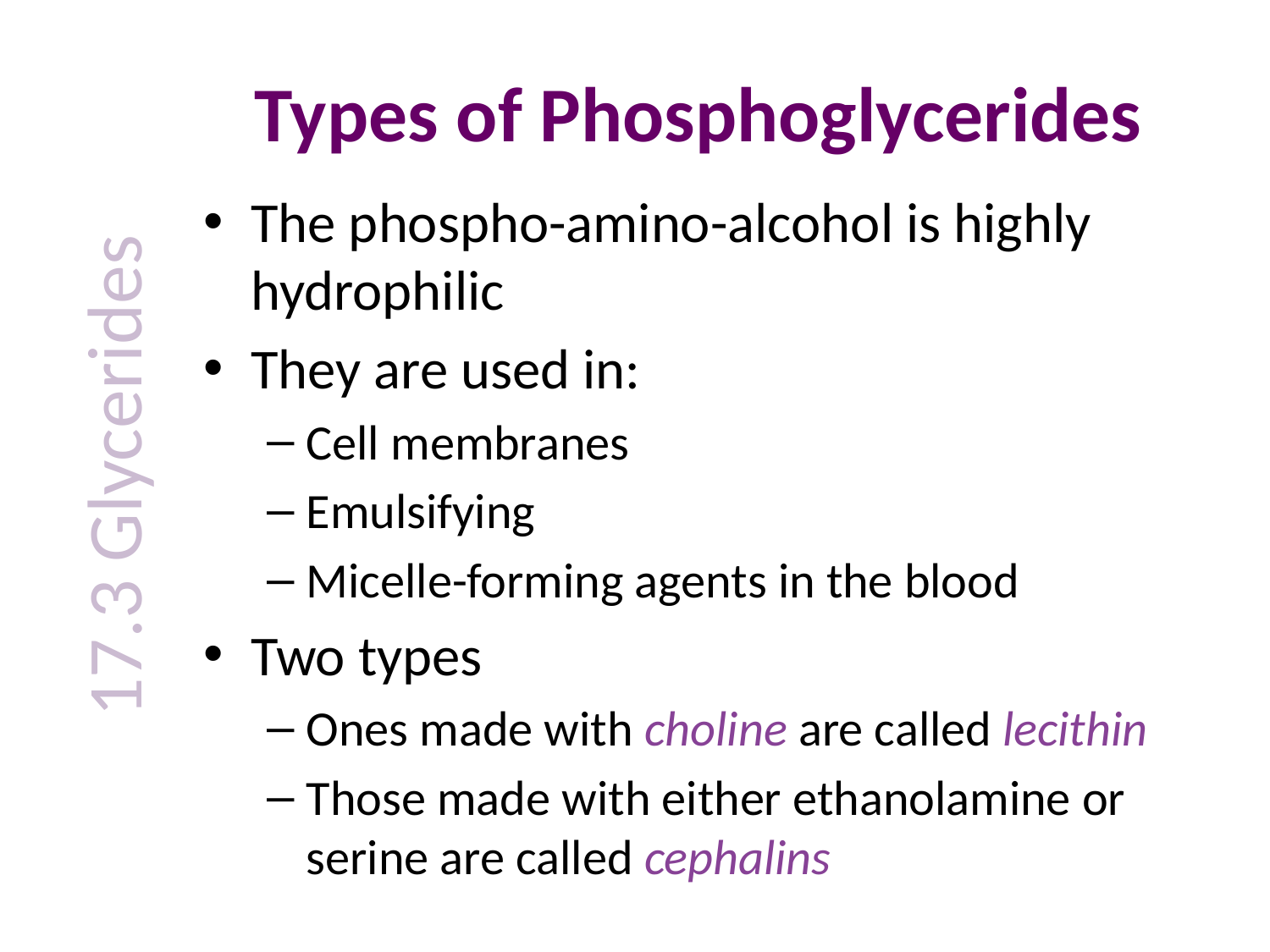

# Types of Phosphoglycerides
The phospho-amino-alcohol is highly hydrophilic
They are used in:
Cell membranes
Emulsifying
Micelle-forming agents in the blood
Two types
Ones made with choline are called lecithin
Those made with either ethanolamine or serine are called cephalins

17.3 Glycerides